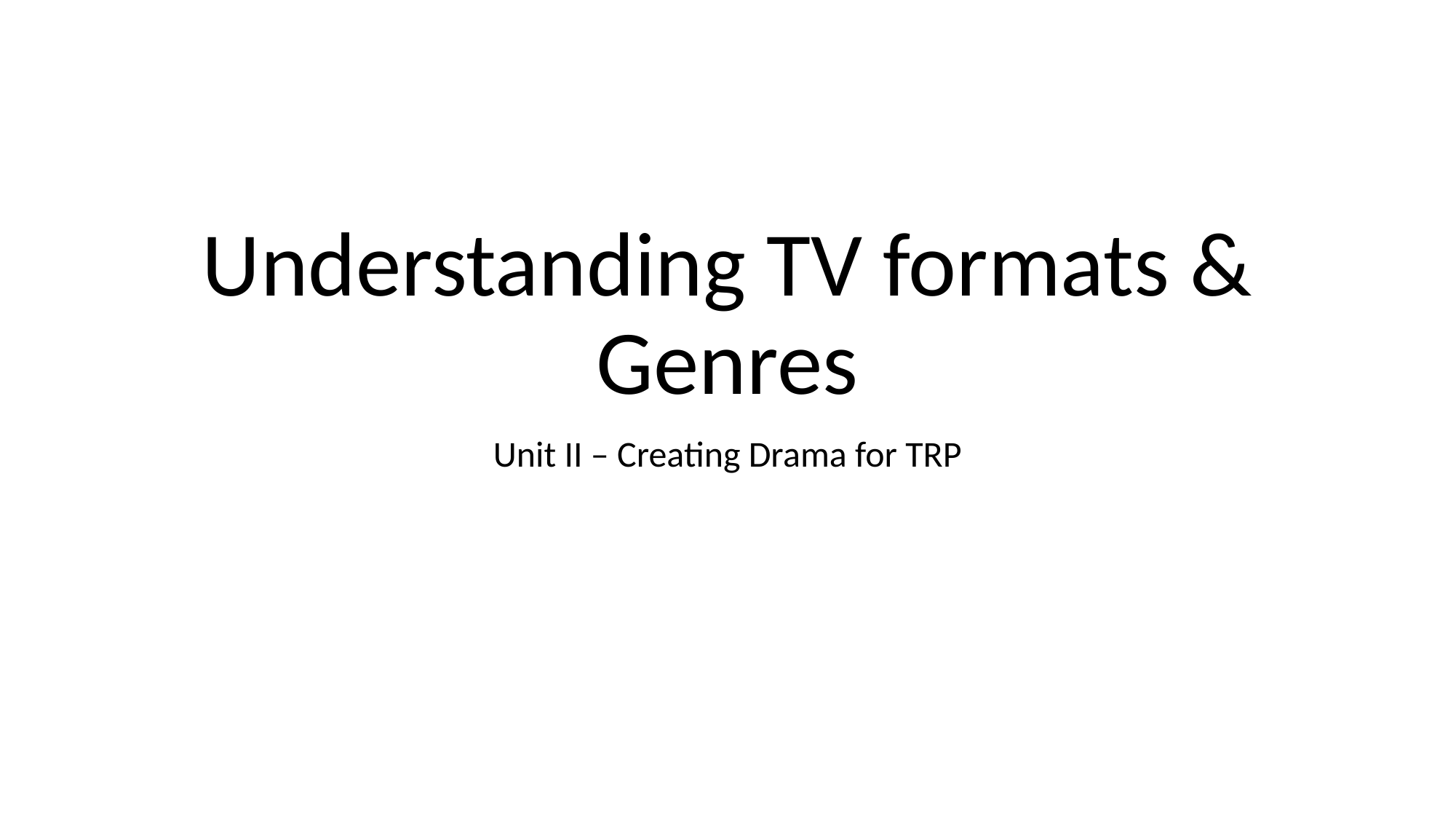

# Understanding TV formats & Genres
Unit II – Creating Drama for TRP